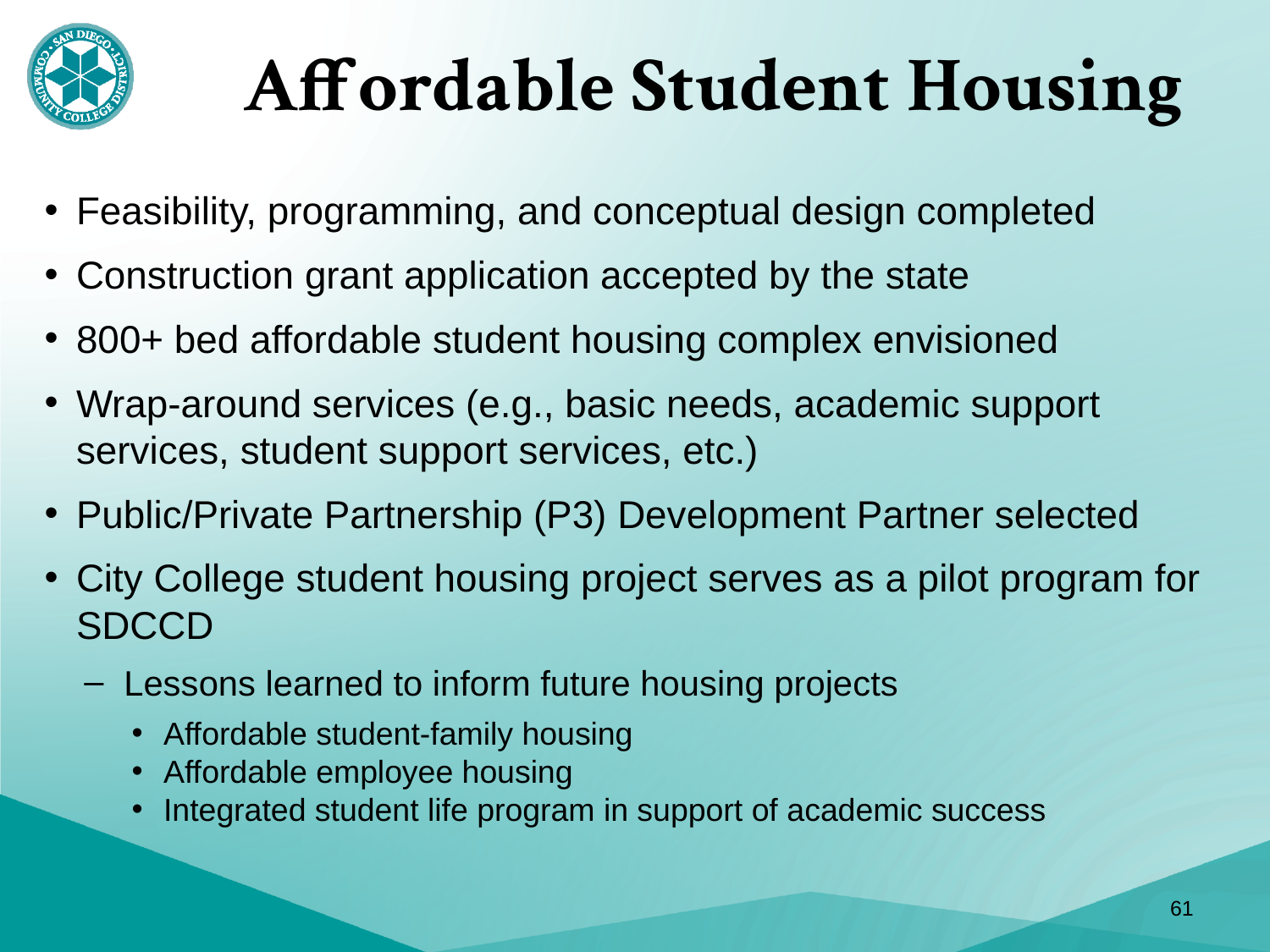

# Affordable Student Housing
Feasibility, programming, and conceptual design completed
Construction grant application accepted by the state
800+ bed affordable student housing complex envisioned
Wrap-around services (e.g., basic needs, academic support services, student support services, etc.)
Public/Private Partnership (P3) Development Partner selected
City College student housing project serves as a pilot program for SDCCD
Lessons learned to inform future housing projects
Affordable student-family housing
Affordable employee housing
Integrated student life program in support of academic success
61